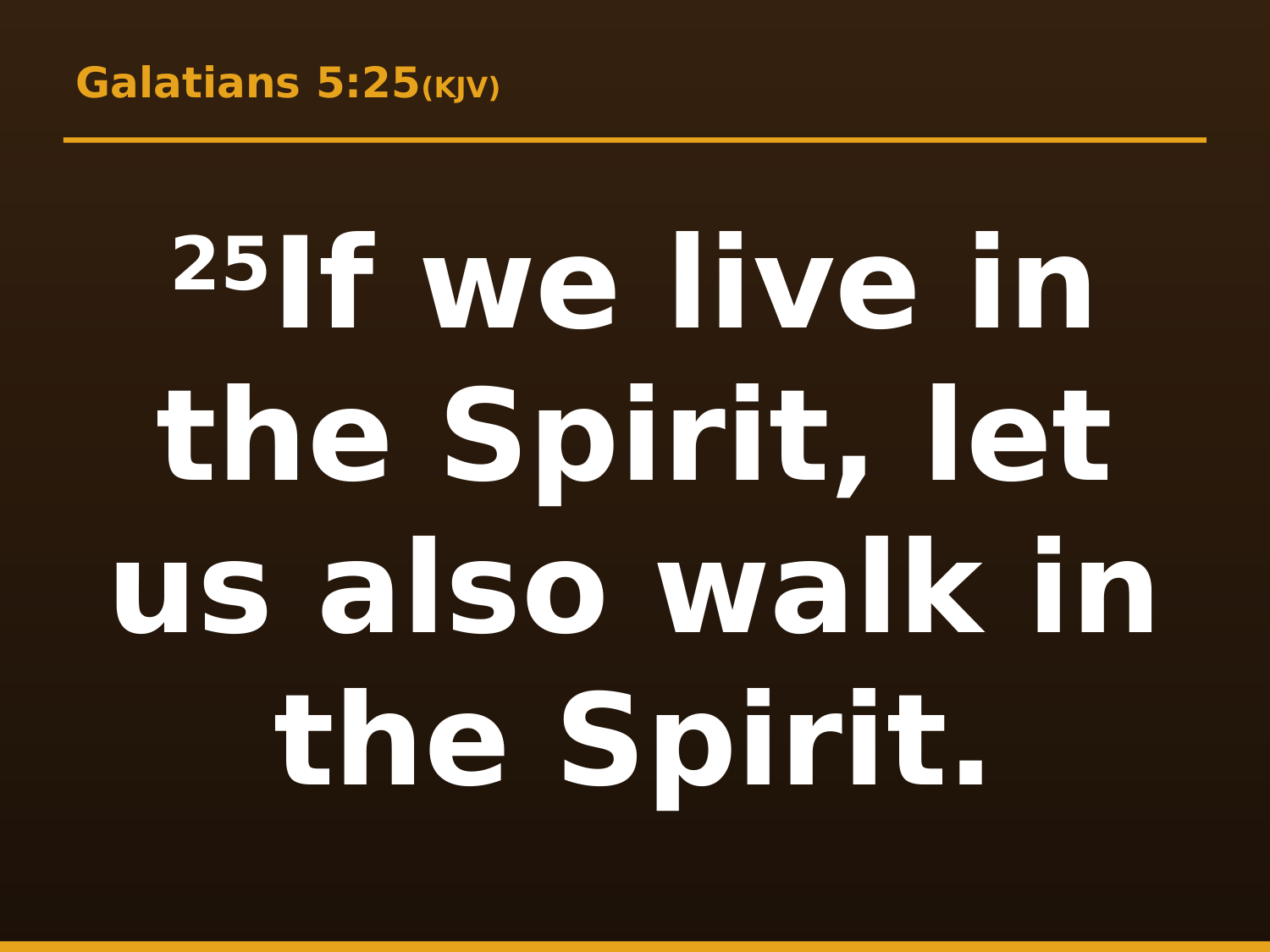

Galatians 5:25(KJV)

25If we live in the Spirit, let us also walk in the Spirit.